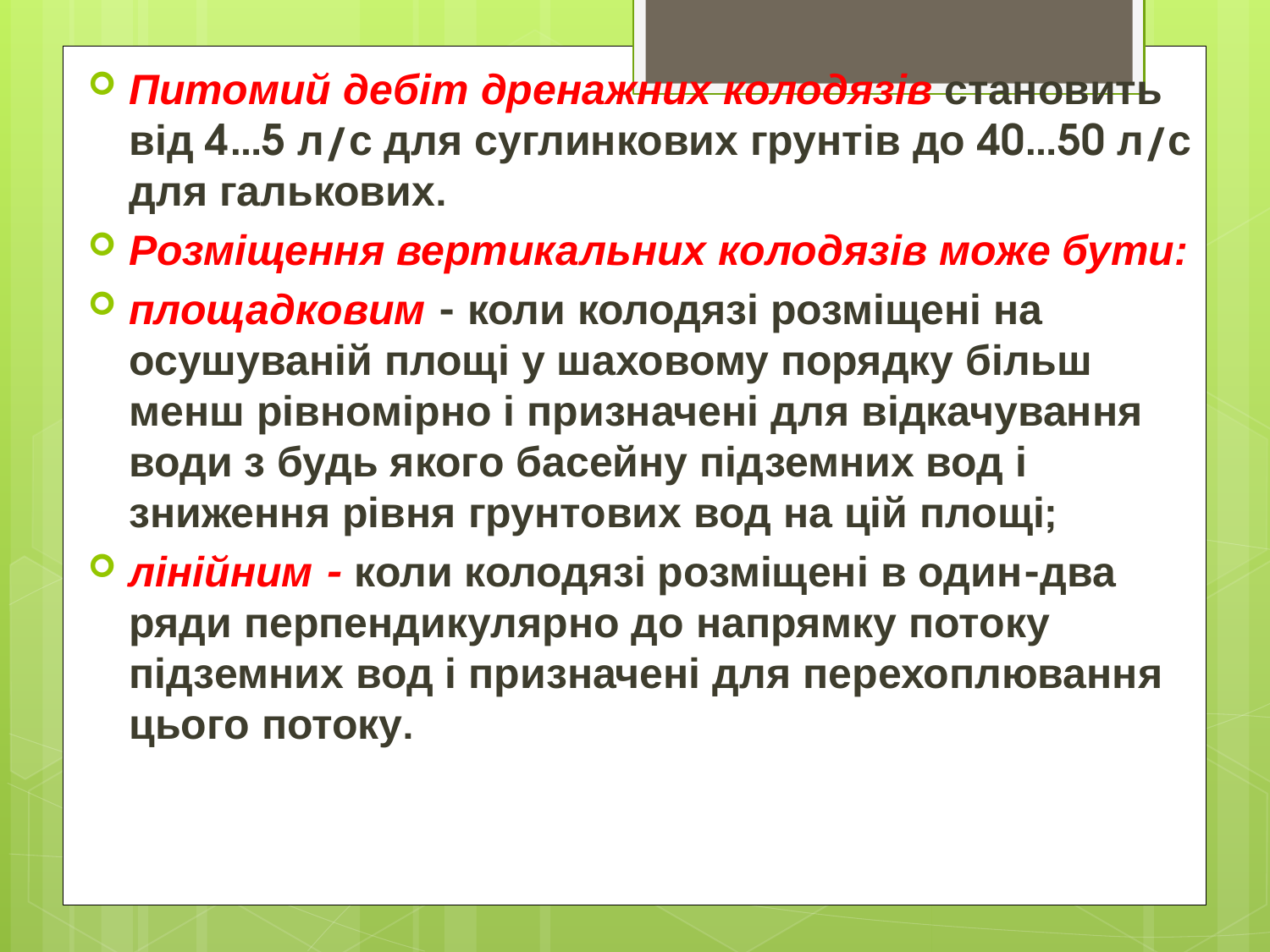

Питомий дебіт дренажних колодязів становить від 4…5 л/с для суглинкових грунтів до 40…50 л/с для галькових.
Розміщення вертикальних колодязів може бути:
площадковим - коли колодязі розміщені на осушуваній площі у шаховому порядку більш менш рівномірно і призначені для відкачування води з будь якого басейну підземних вод і зниження рівня грунтових вод на цій площі;
лінійним - коли колодязі розміщені в один-два ряди перпендикулярно до напрямку потоку підземних вод і призначені для перехоплювання цього потоку.